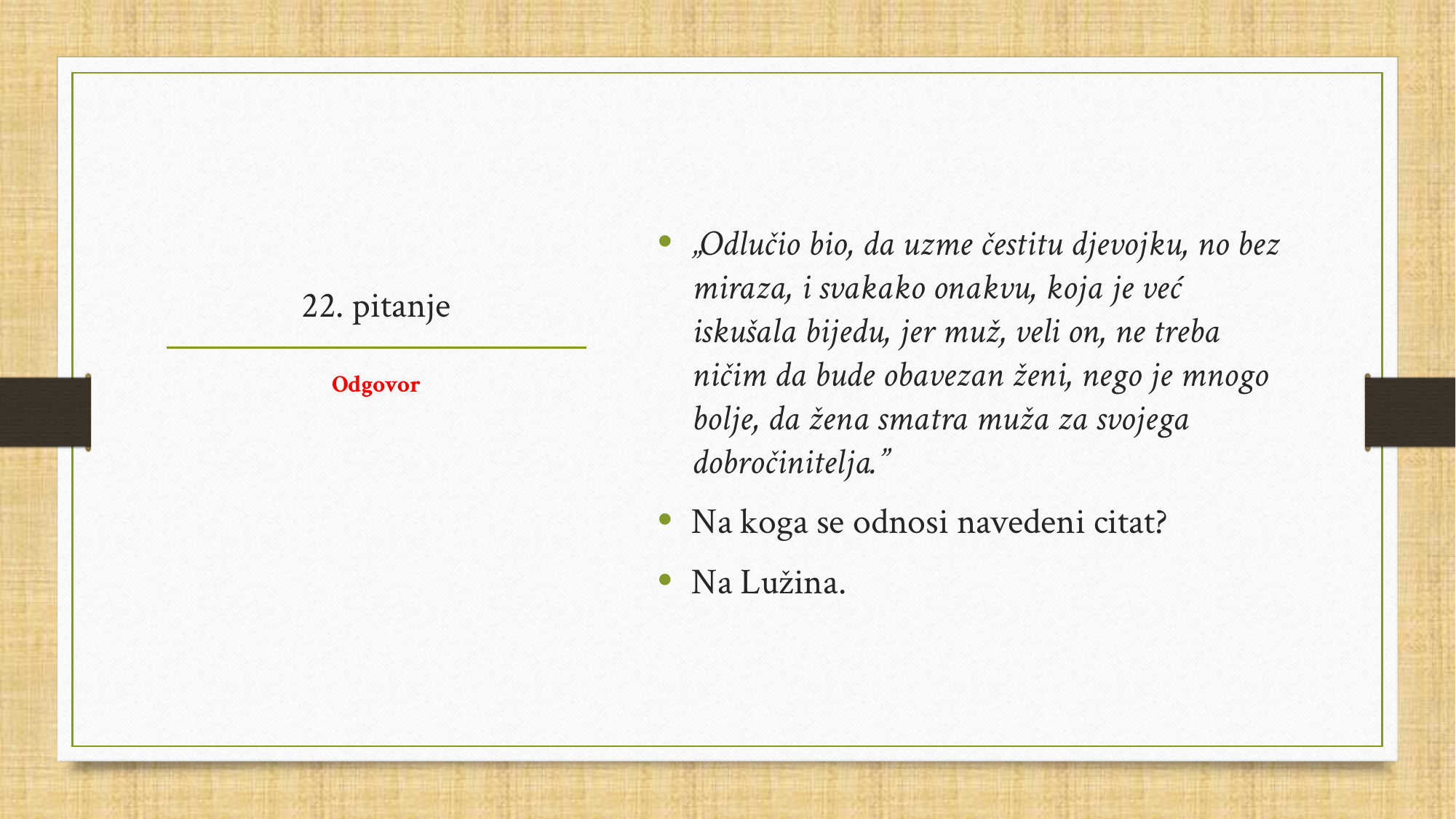

„Odlučio bio, da uzme čestitu djevojku, no bez miraza, i svakako onakvu, koja je već iskušala bijedu, jer muž, veli on, ne treba ničim da bude obavezan ženi, nego je mnogo bolje, da žena smatra muža za svojega dobročinitelja.”
Na koga se odnosi navedeni citat?
Na Lužina.
# 22. pitanje
Odgovor